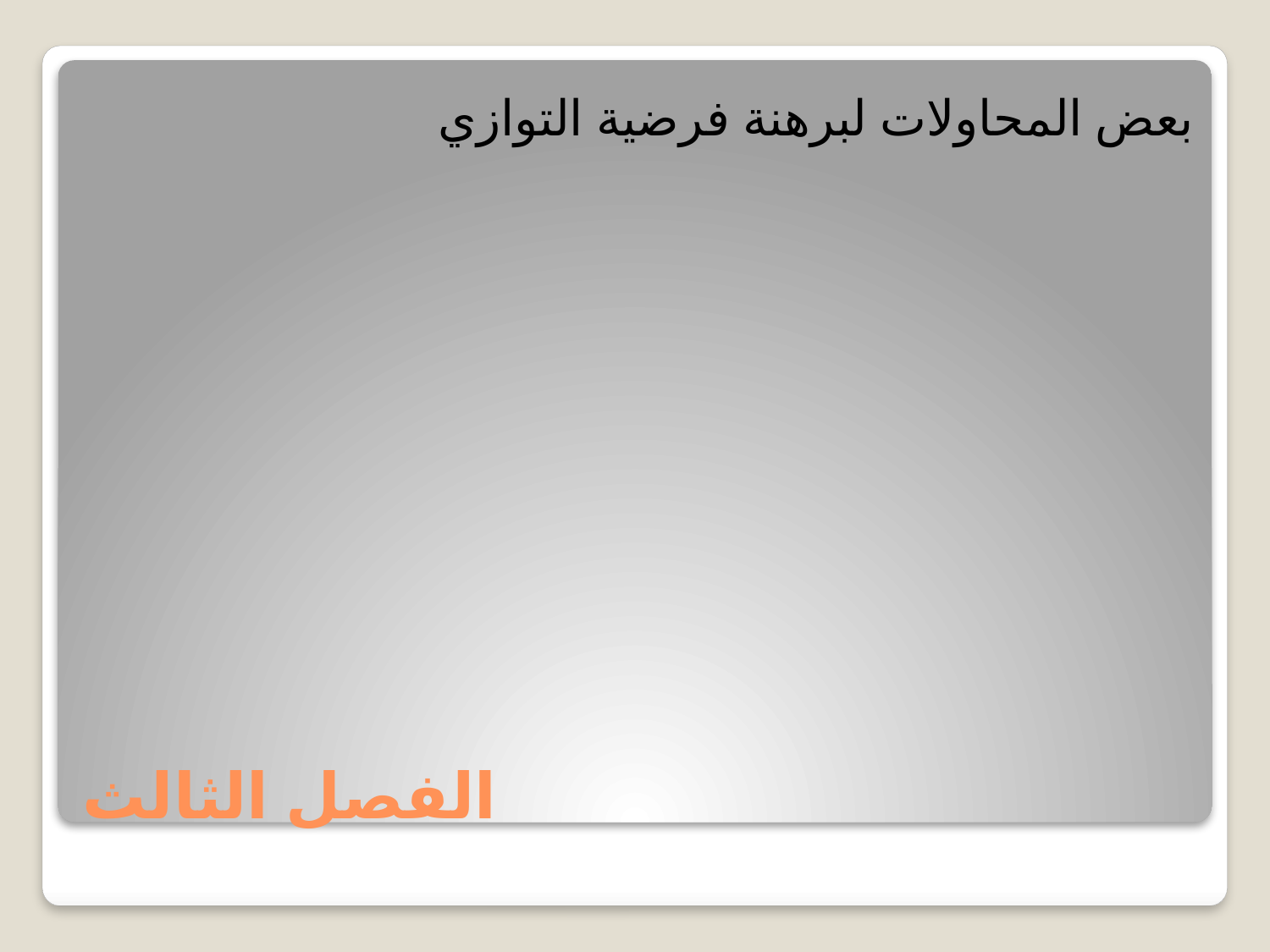

بعض المحاولات لبرهنة فرضية التوازي
# الفصل الثالث